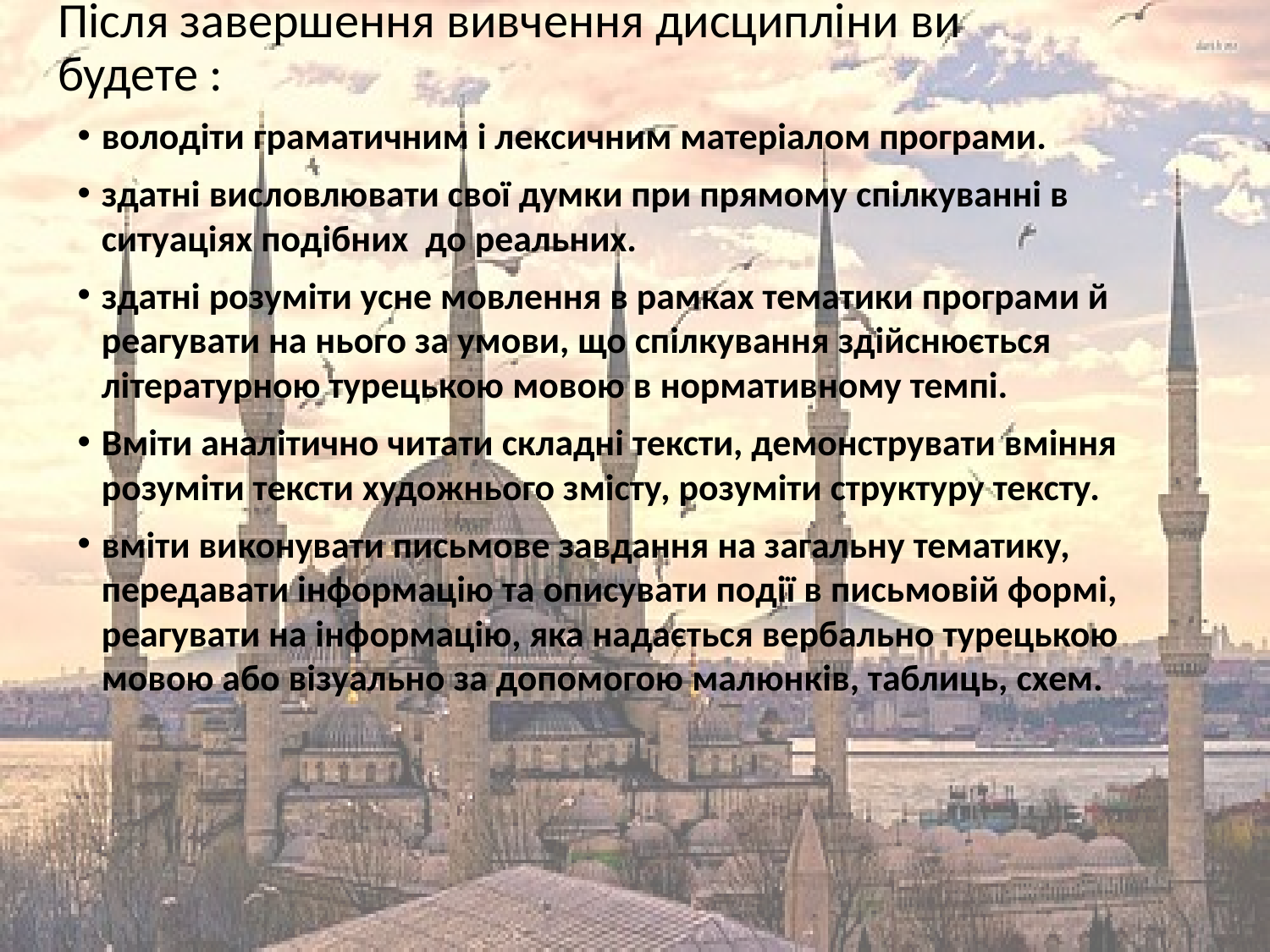

# Після завершення вивчення дисципліни ви будете :
володіти граматичним і лексичним матеріалом програми.
здатні висловлювати свої думки при прямому спілкуванні в ситуаціях подібних  до реальних.
здатні розуміти усне мовлення в рамках тематики програми й реагувати на нього за умови, що спілкування здійснюється літературною турецькою мовою в нормативному темпі.
Вміти аналітично читати складні тексти, демонструвати вміння розуміти тексти художнього змісту, розуміти структуру тексту.
вміти виконувати письмове завдання на загальну тематику, передавати інформацію та описувати події в письмовій формі, реагувати на інформацію, яка надається вербально турецькою мовою або візуально за допомогою малюнків, таблиць, схем.